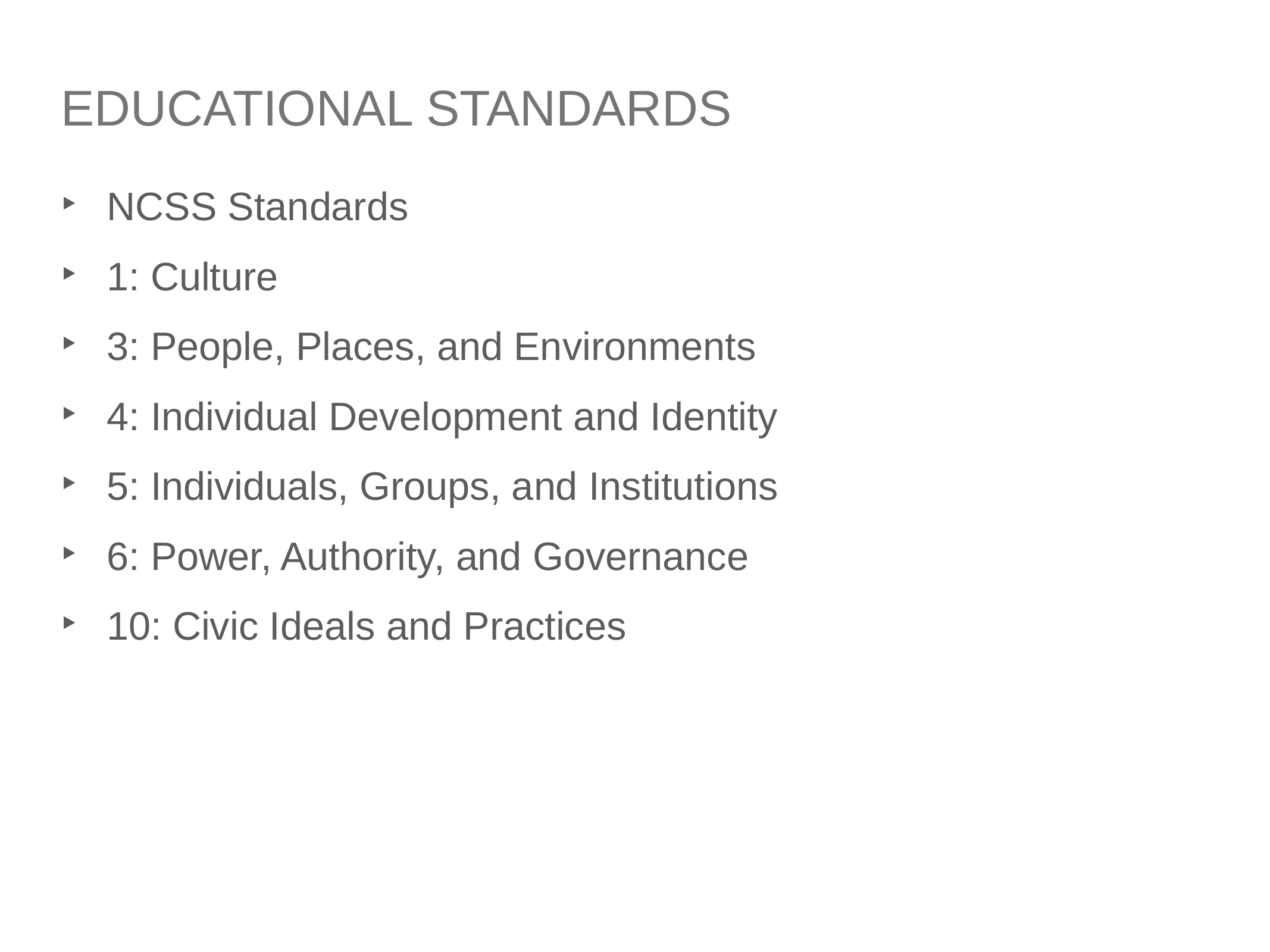

# Educational Standards

NCSS Standards
1: Culture
3: People, Places, and Environments
4: Individual Development and Identity
5: Individuals, Groups, and Institutions
6: Power, Authority, and Governance
10: Civic Ideals and Practices